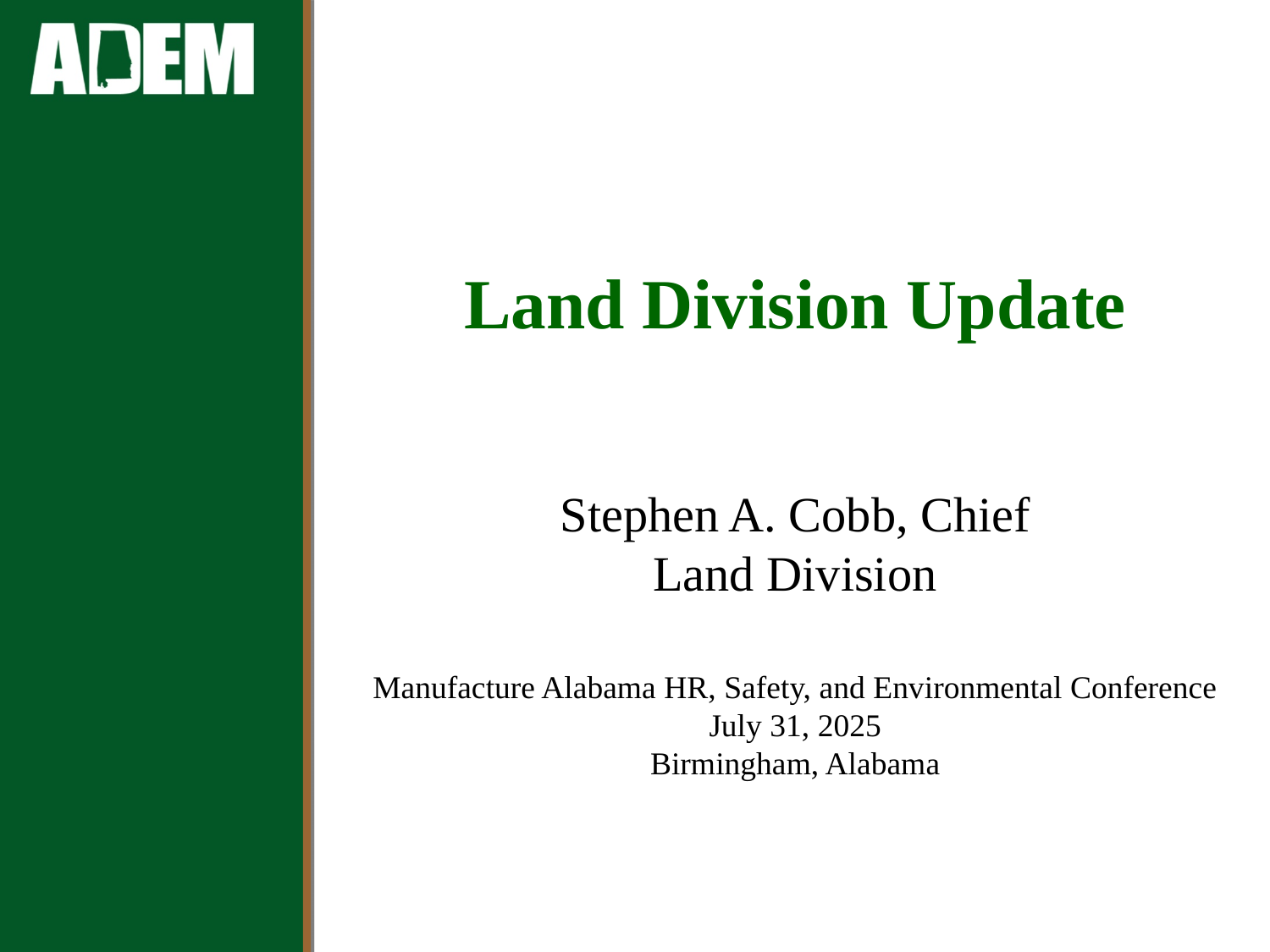

Land Division Update
Stephen A. Cobb, Chief
Land Division

Manufacture Alabama HR, Safety, and Environmental Conference
July 31, 2025
Birmingham, Alabama